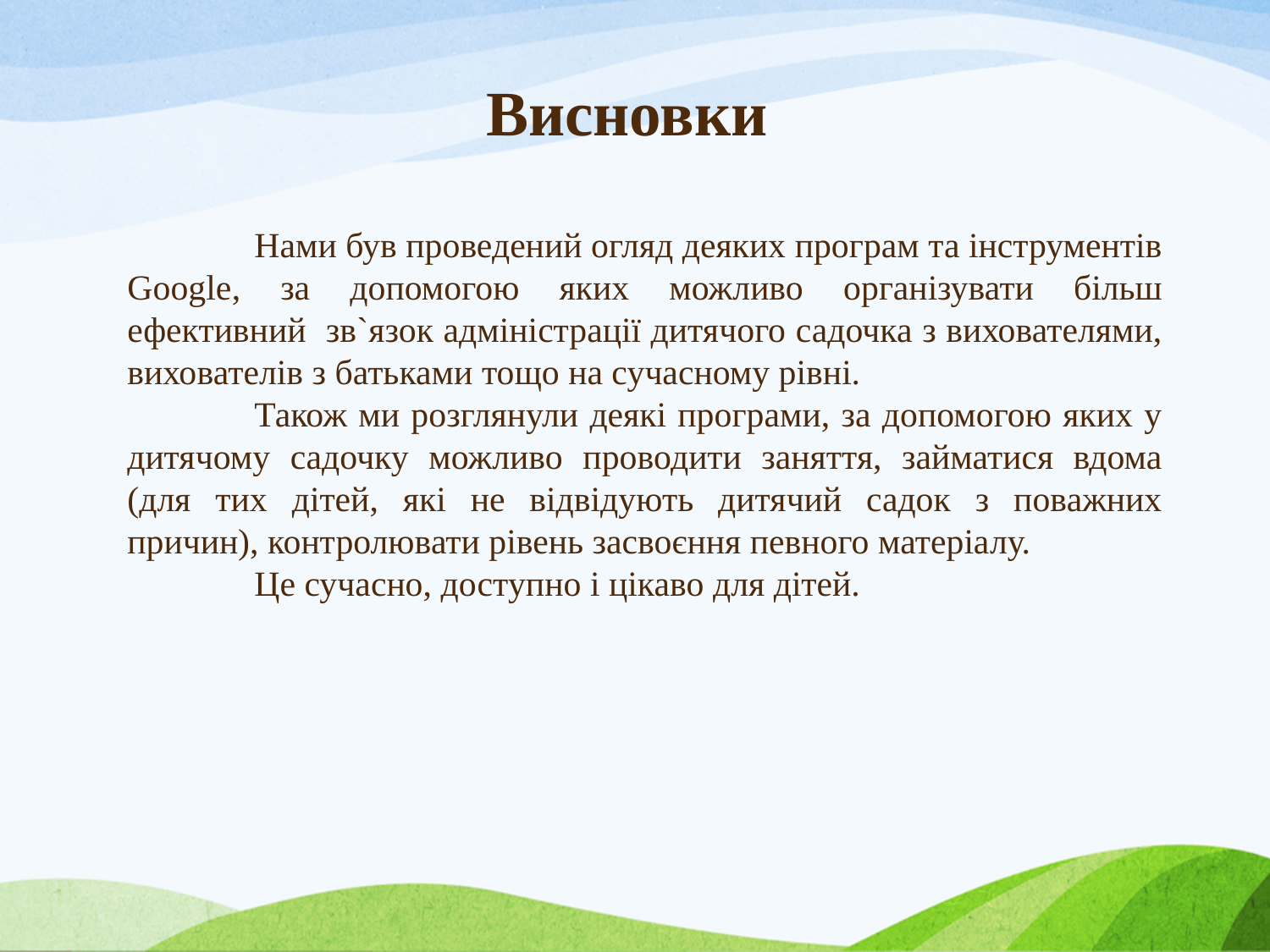

# Висновки
	Нами був проведений огляд деяких програм та інструментів Google, за допомогою яких можливо організувати більш ефективний  зв`язок адміністрації дитячого садочка з вихователями, вихователів з батьками тощо на сучасному рівні.
	Також ми розглянули деякі програми, за допомогою яких у дитячому садочку можливо проводити заняття, займатися вдома (для тих дітей, які не відвідують дитячий садок з поважних причин), контролювати рівень засвоєння певного матеріалу.
	Це сучасно, доступно і цікаво для дітей.